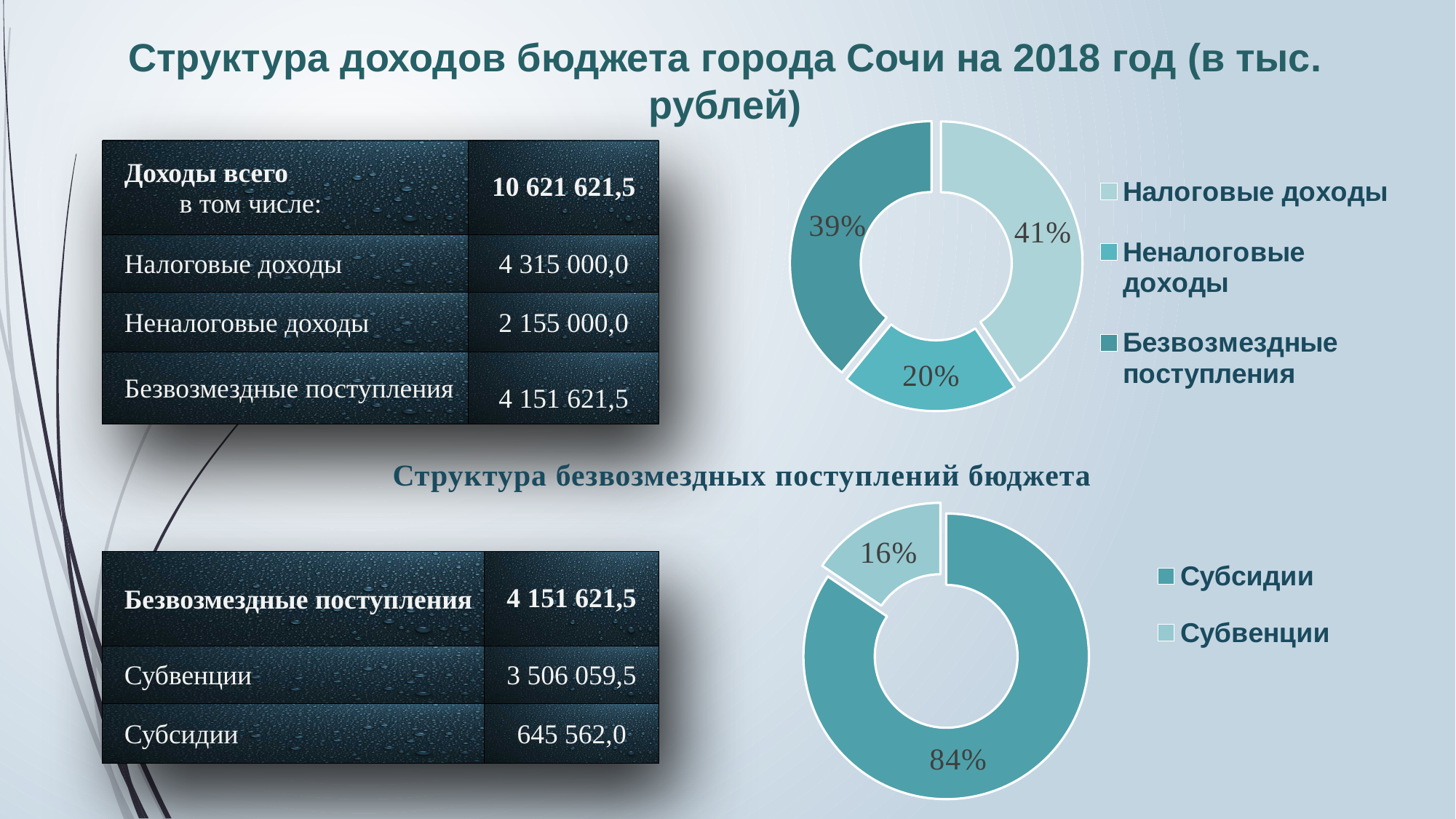

Структура доходов бюджета города Сочи на 2018 год (в тыс. рублей)

### Chart

| Category | Столбец1 |
|---|---|
| Налоговые доходы | 4315.0 |
| Неналоговые доходы | 2155.0 |
| Безвозмездные поступления | 4151.6 |
| Доходы всего в том числе: | 10 621 621,5 |
| --- | --- |
| Налоговые доходы | 4 315 000,0 |
| Неналоговые доходы | 2 155 000,0 |
| Безвозмездные поступления | 4 151 621,5 |
Структура безвозмездных поступлений бюджета

### Chart

| Category | Продажи |
|---|---|
| Субсидии | 3506059.5 |
| Субвенции | 645562.0 |
| Безвозмездные поступления | 4 151 621,5 |
| --- | --- |
| Субвенции | 3 506 059,5 |
| Субсидии | 645 562,0 |